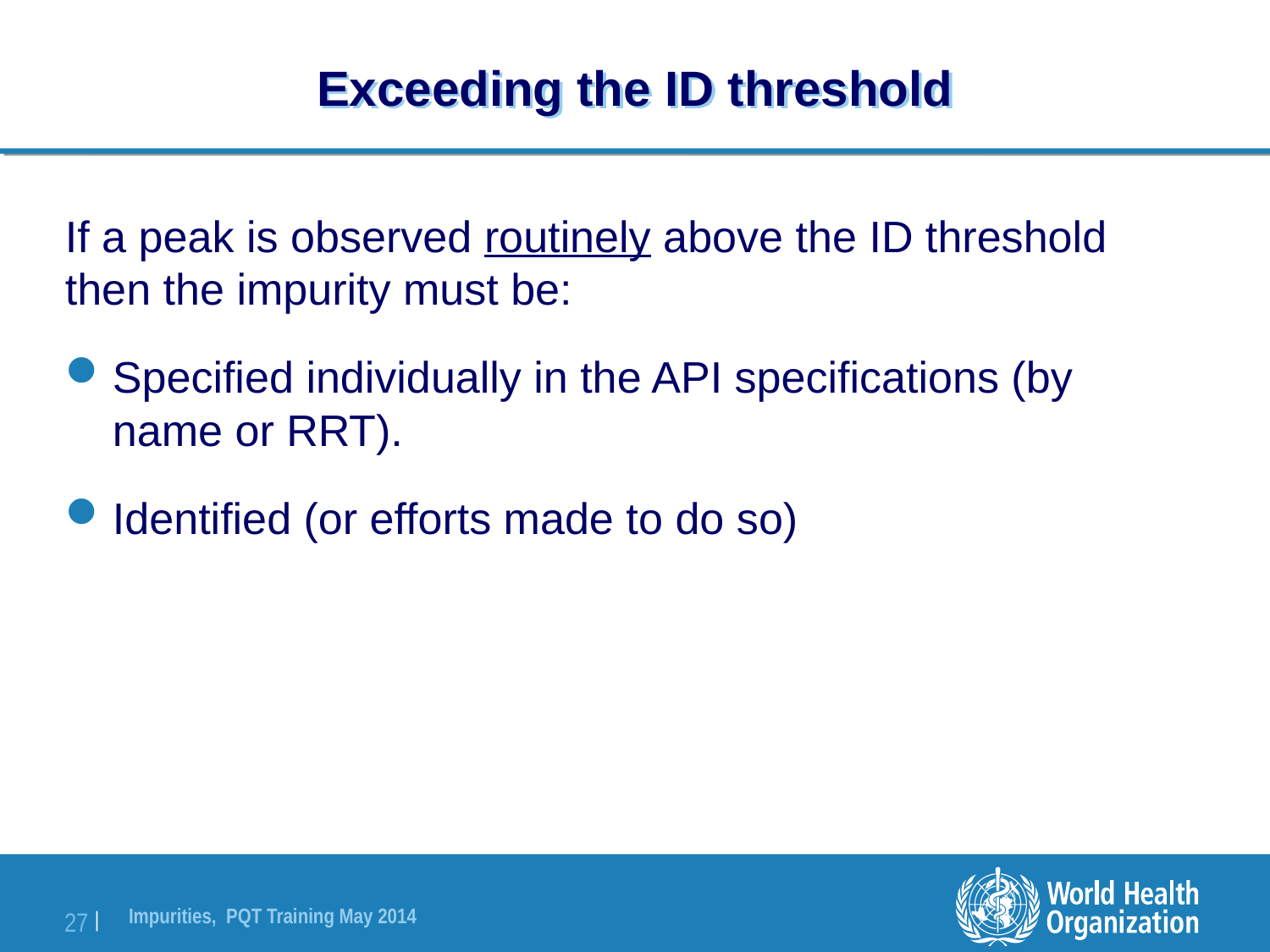

# Exceeding the ID threshold
If a peak is observed routinely above the ID threshold then the impurity must be:
Specified individually in the API specifications (by name or RRT).
Identified (or efforts made to do so)